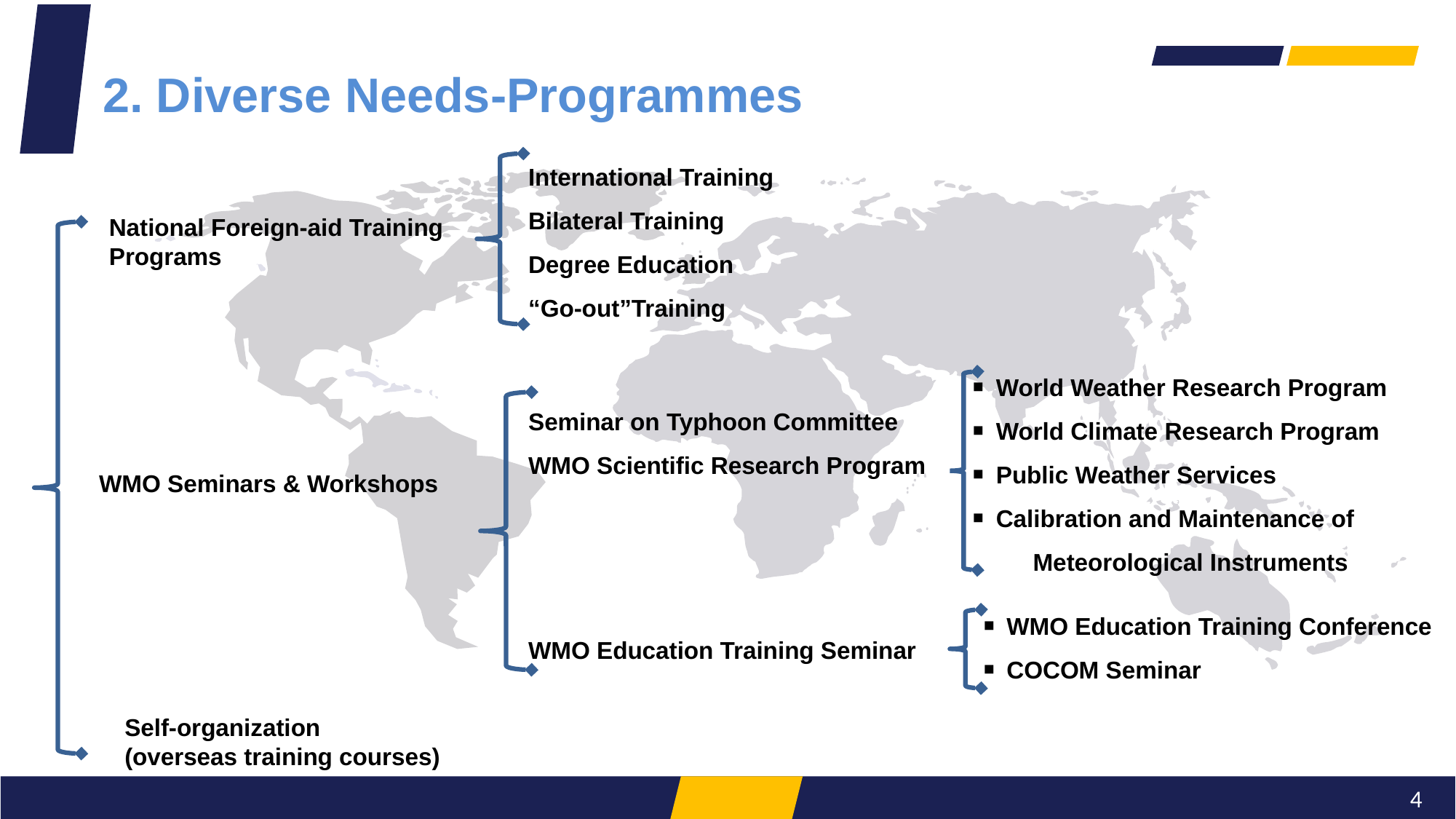

2. Diverse Needs-Programmes
International Training
Bilateral Training
Degree Education
“Go-out”Training

National Foreign-aid Training Programs

￭ World Weather Research Program
￭ World Climate Research Program
￭ Public Weather Services
￭ Calibration and Maintenance of
         Meteorological Instruments

Seminar on Typhoon Committee
WMO Scientific Research Program

WMO Education Training Seminar

WMO Seminars & Workshops
￭ WMO Education Training Conference
￭ COCOM Seminar

Self-organization
(overseas training courses)
4